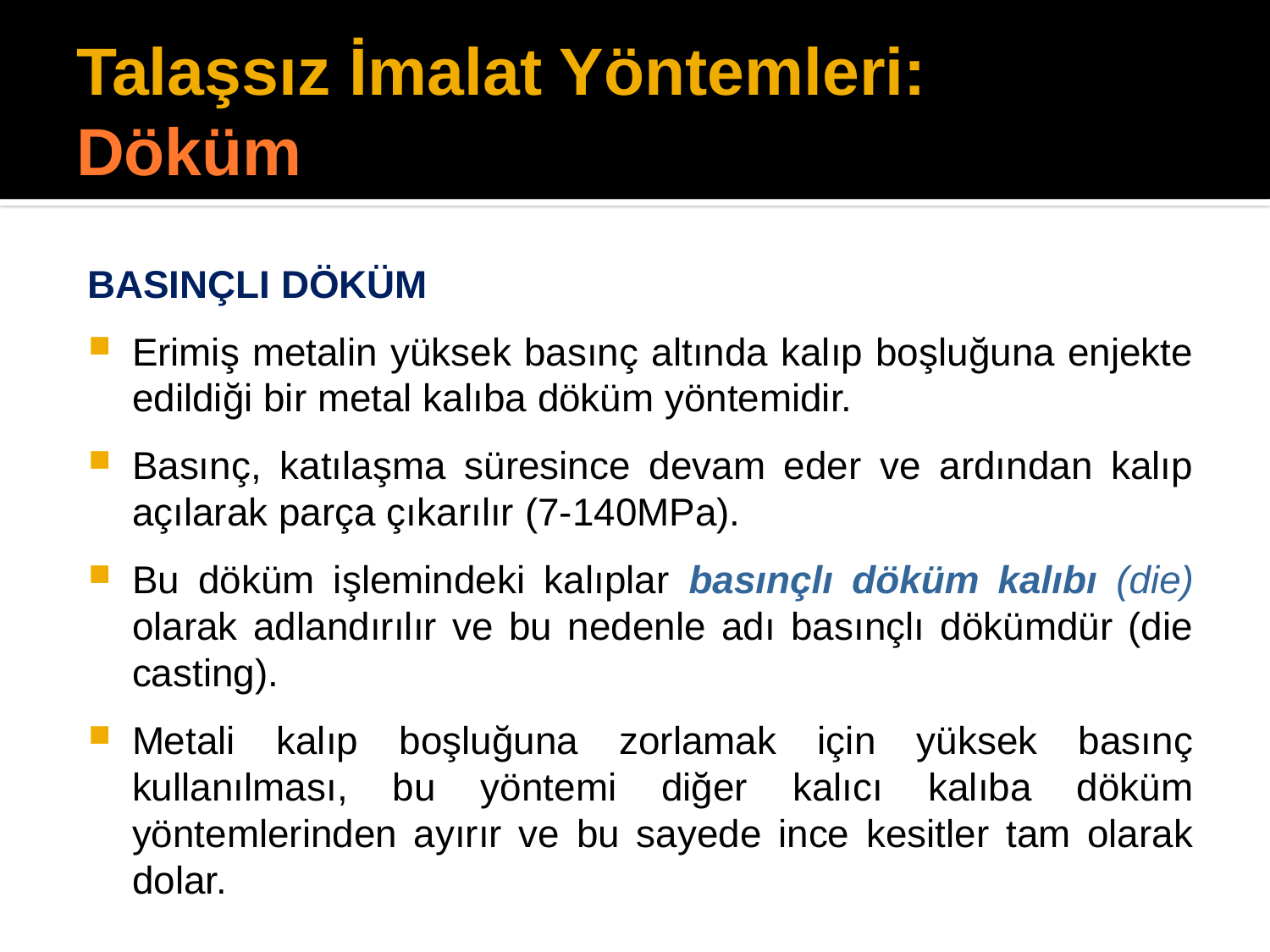

# Talaşsız İmalat Yöntemleri: Döküm
BASINÇLI DÖKÜM
Erimiş metalin yüksek basınç altında kalıp boşluğuna enjekte edildiği bir metal kalıba döküm yöntemidir.
Basınç, katılaşma süresince devam eder ve ardından kalıp açılarak parça çıkarılır (7-140MPa).
Bu döküm işlemindeki kalıplar basınçlı döküm kalıbı (die) olarak adlandırılır ve bu nedenle adı basınçlı dökümdür (die casting).
Metali kalıp boşluğuna zorlamak için yüksek basınç kullanılması, bu yöntemi diğer kalıcı kalıba döküm yöntemlerinden ayırır ve bu sayede ince kesitler tam olarak dolar.